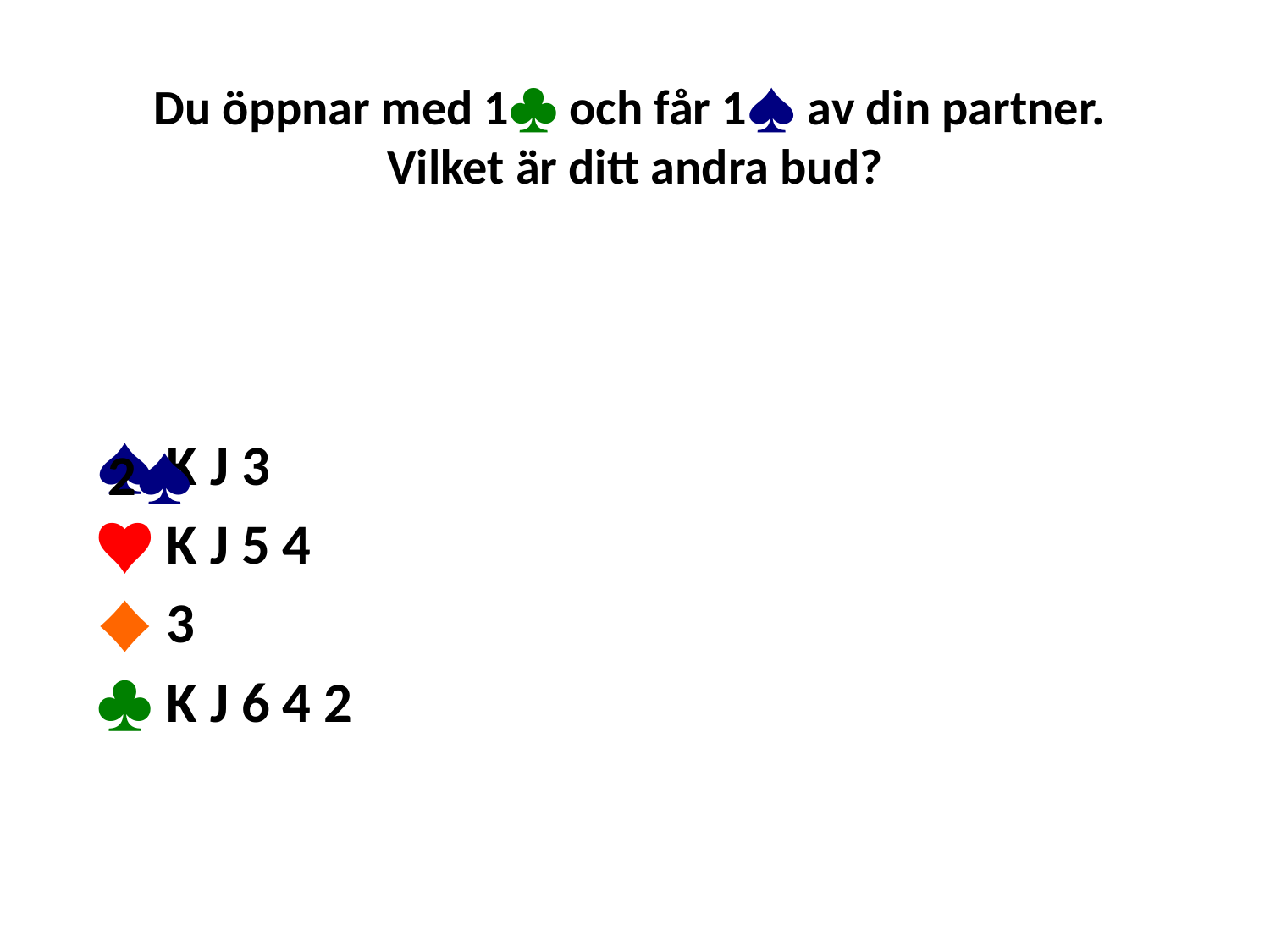

# Du öppnar med 1♣ och får 1♠ av din partner. Vilket är ditt andra bud?

♠ K J 3
♥ K J 5 4
♦ 3
♣ K J 6 4 2

2♠